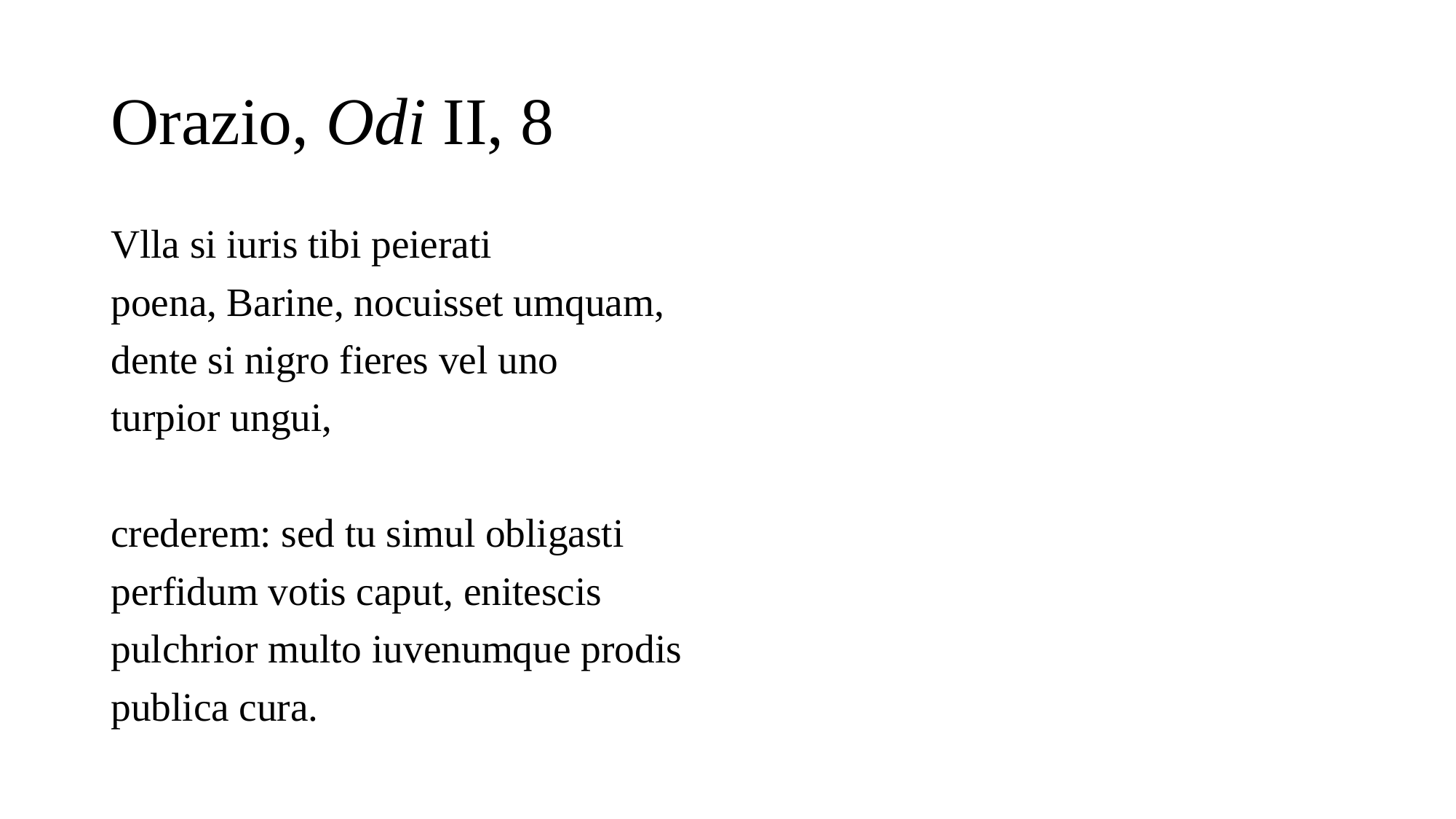

# Orazio, Odi II, 8
Vlla si iuris tibi peierati
poena, Barine, nocuisset umquam,
dente si nigro fieres vel uno
turpior ungui,

crederem: sed tu simul obligasti
perfidum votis caput, enitescis
pulchrior multo iuvenumque prodis
publica cura.